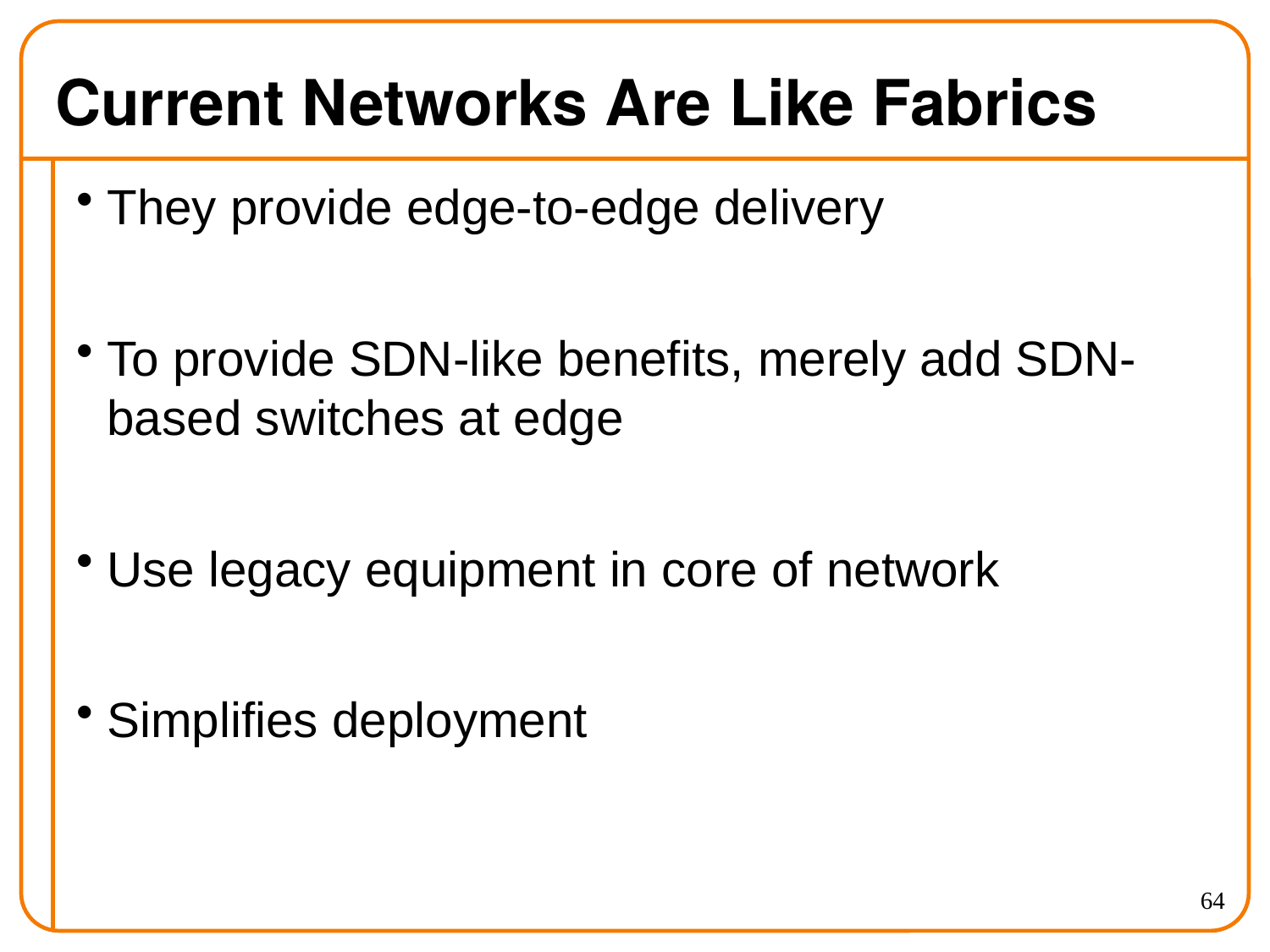

# Current Networks Are Like Fabrics
They provide edge-to-edge delivery

To provide SDN-like benefits, merely add SDN-based switches at edge

Use legacy equipment in core of network

Simplifies deployment
64